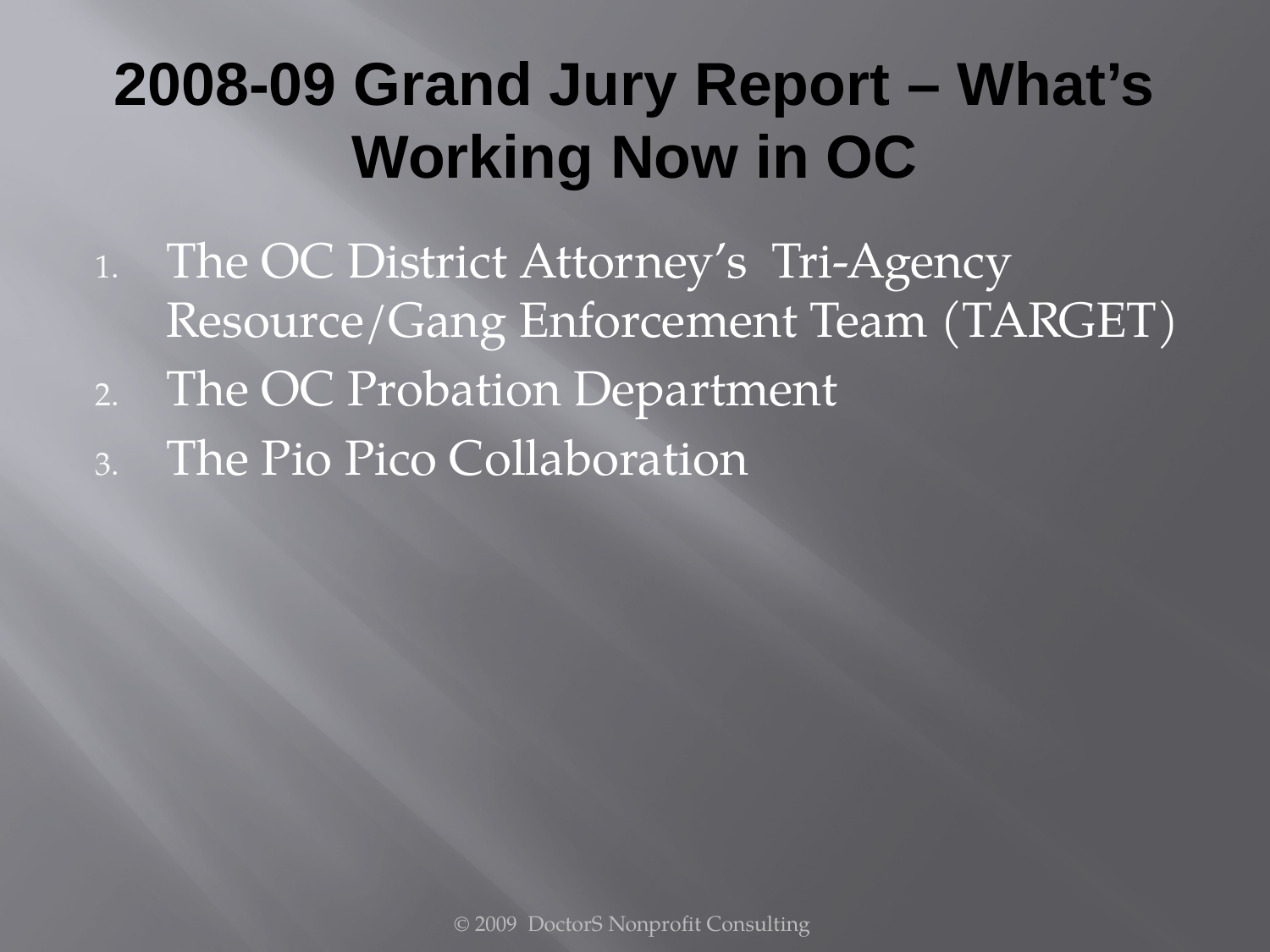

# 2008-09 Grand Jury Report – What’s Working Now in OC
The OC District Attorney’s  Tri-Agency Resource/Gang Enforcement Team (TARGET)
The OC Probation Department
The Pio Pico Collaboration

© 2009  DoctorS Nonprofit Consulting